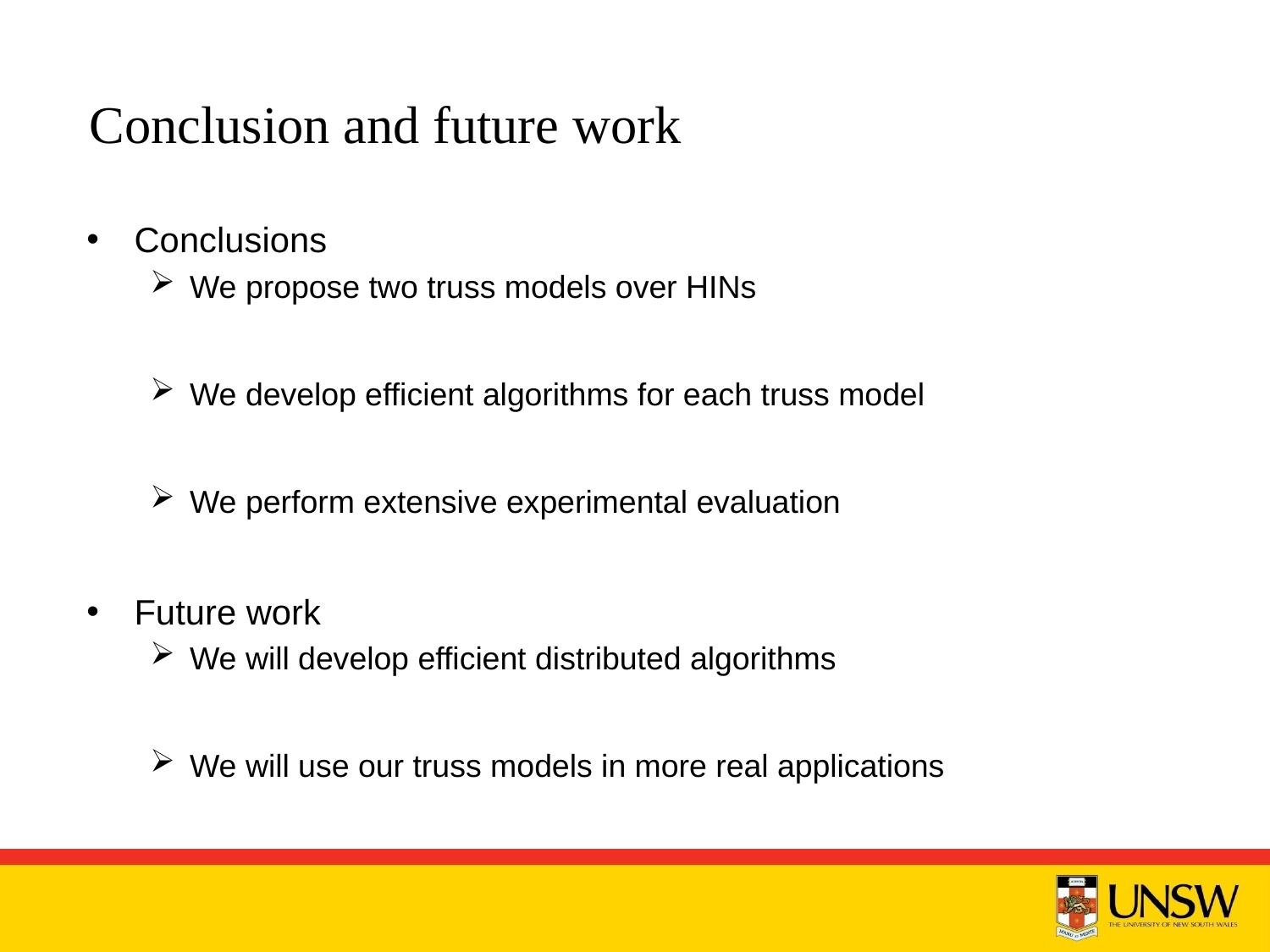

# Conclusion and future work
Conclusions
We propose two truss models over HINs

We develop efficient algorithms for each truss model

We perform extensive experimental evaluation

Future work
We will develop efficient distributed algorithms

We will use our truss models in more real applications